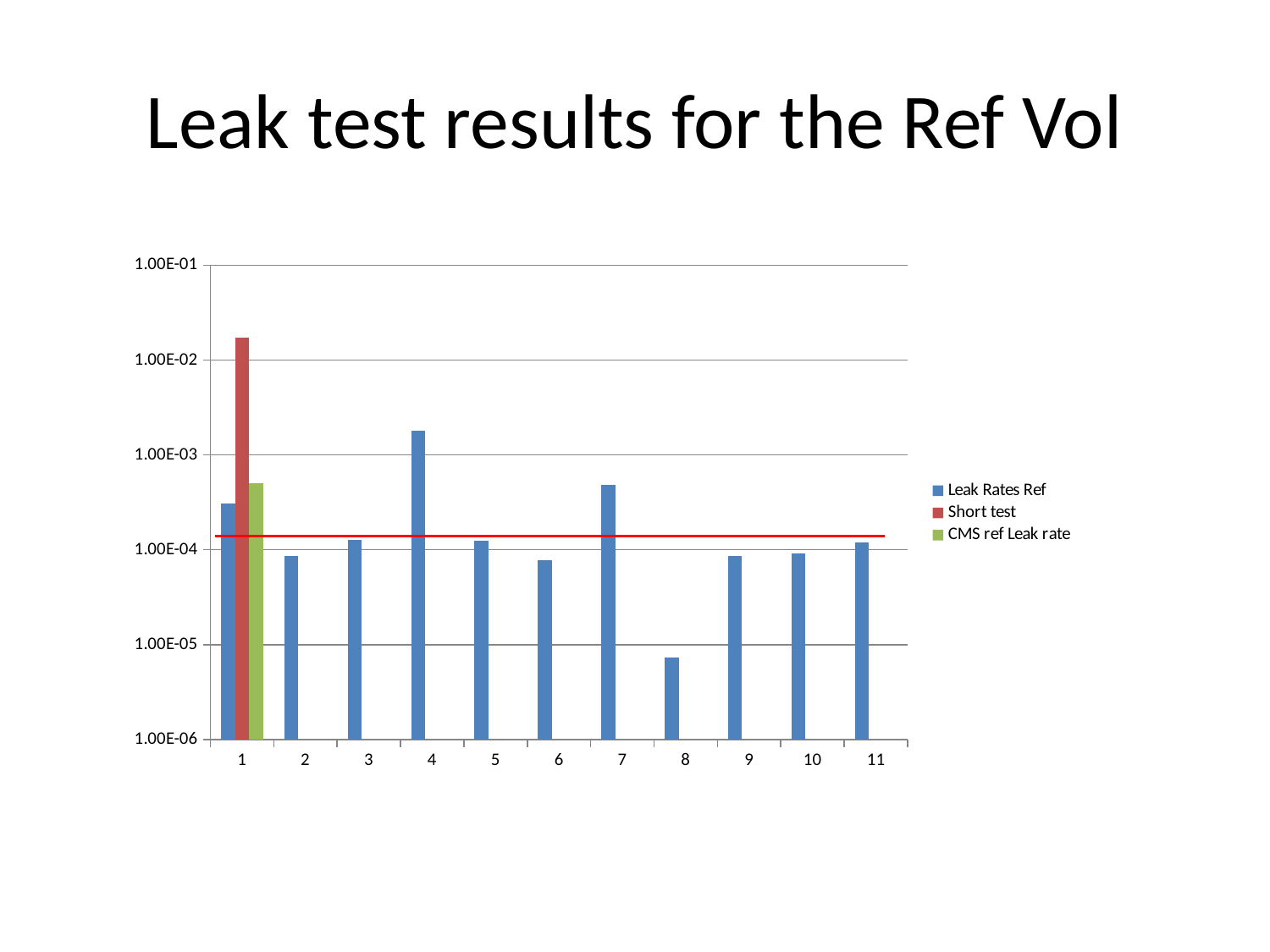

# Leak test results for the Ref Vol

### Chart

| Category |  |  |  |
|---|---|---|---|